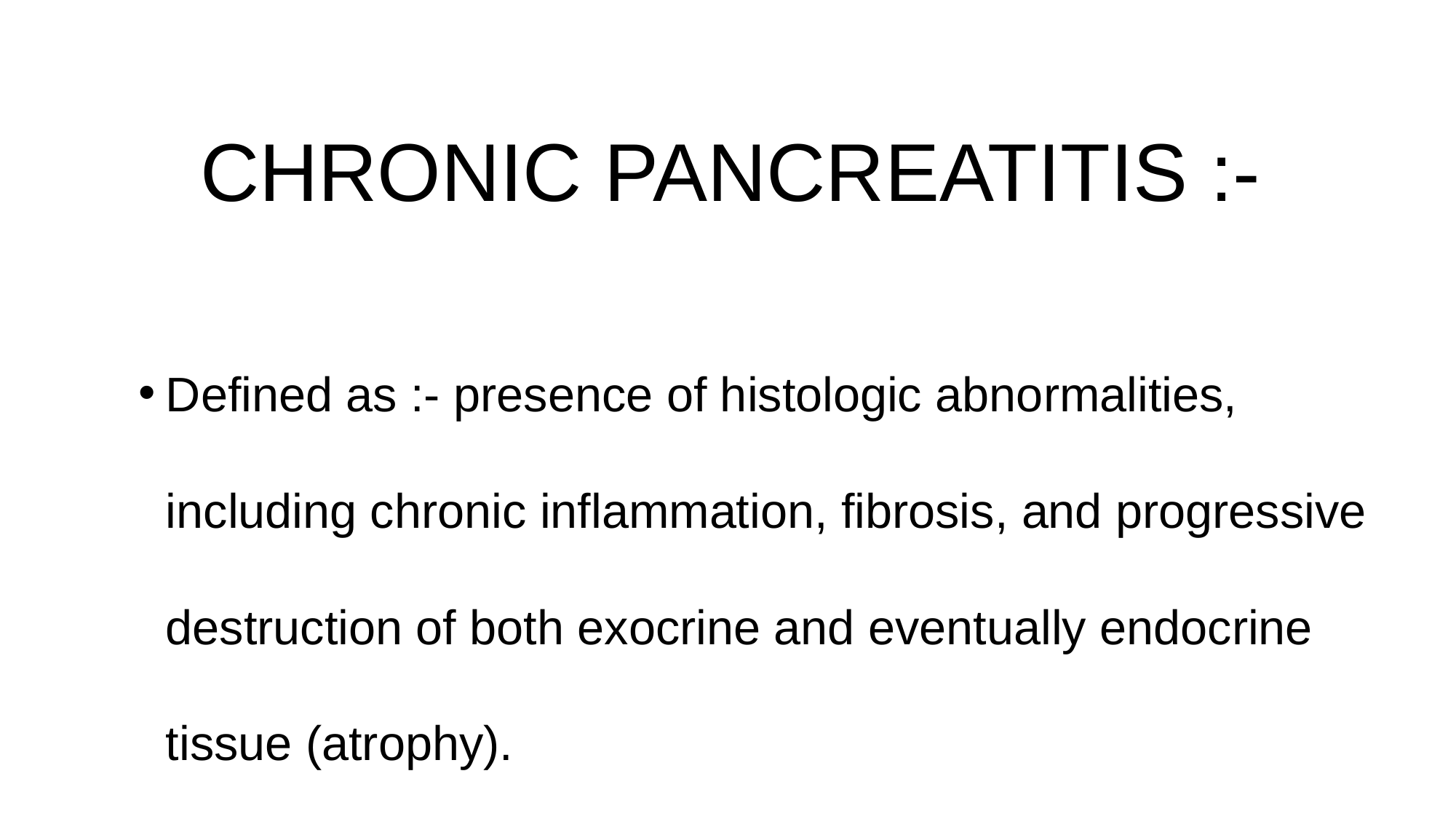

# CHRONIC PANCREATITIS :-
Defined as :- presence of histologic abnormalities, including chronic inflammation, fibrosis, and progressive destruction of both exocrine and eventually endocrine tissue (atrophy).